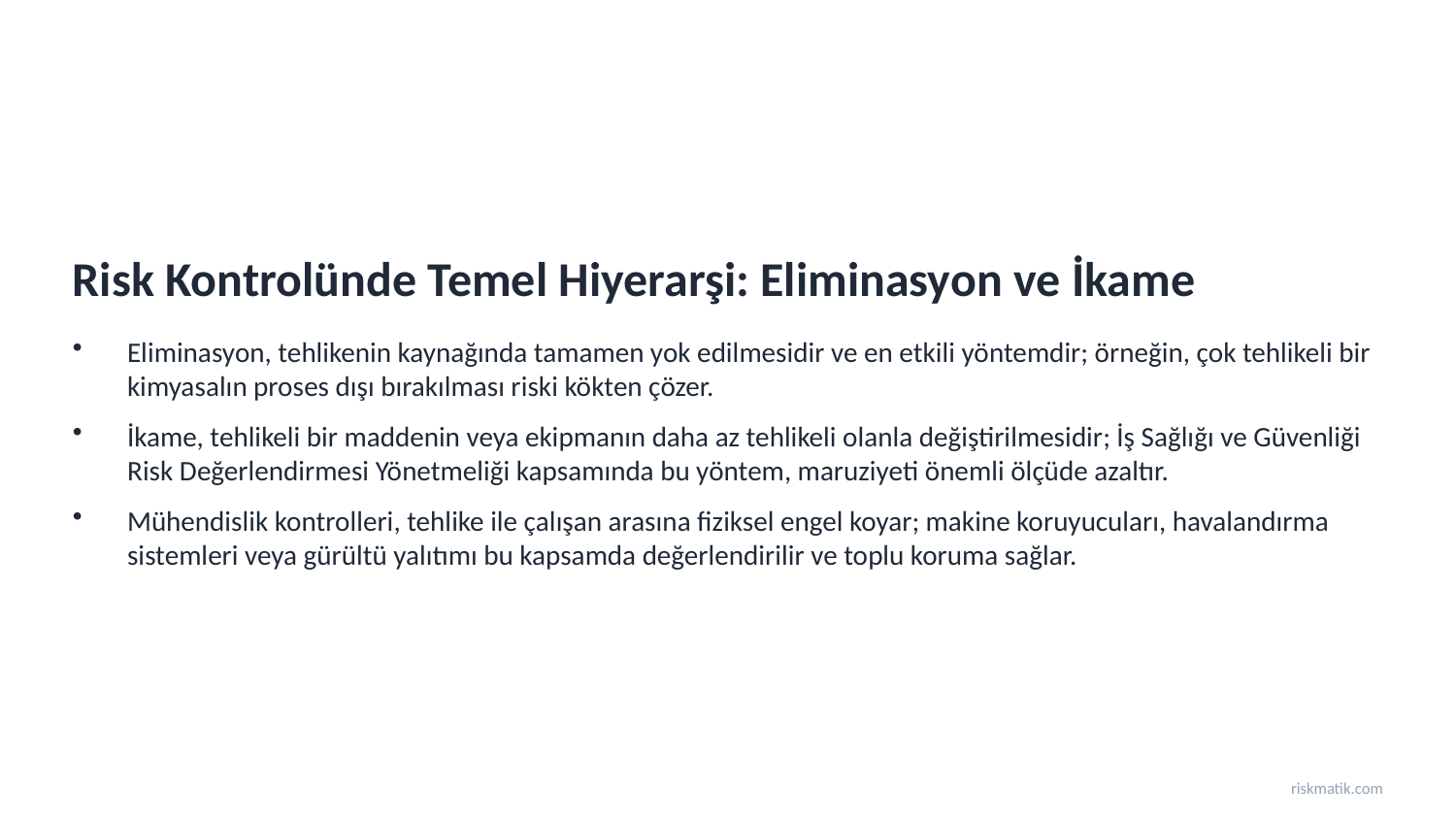

Risk Kontrolünde Temel Hiyerarşi: Eliminasyon ve İkame
Eliminasyon, tehlikenin kaynağında tamamen yok edilmesidir ve en etkili yöntemdir; örneğin, çok tehlikeli bir kimyasalın proses dışı bırakılması riski kökten çözer.
İkame, tehlikeli bir maddenin veya ekipmanın daha az tehlikeli olanla değiştirilmesidir; İş Sağlığı ve Güvenliği Risk Değerlendirmesi Yönetmeliği kapsamında bu yöntem, maruziyeti önemli ölçüde azaltır.
Mühendislik kontrolleri, tehlike ile çalışan arasına fiziksel engel koyar; makine koruyucuları, havalandırma sistemleri veya gürültü yalıtımı bu kapsamda değerlendirilir ve toplu koruma sağlar.
riskmatik.com